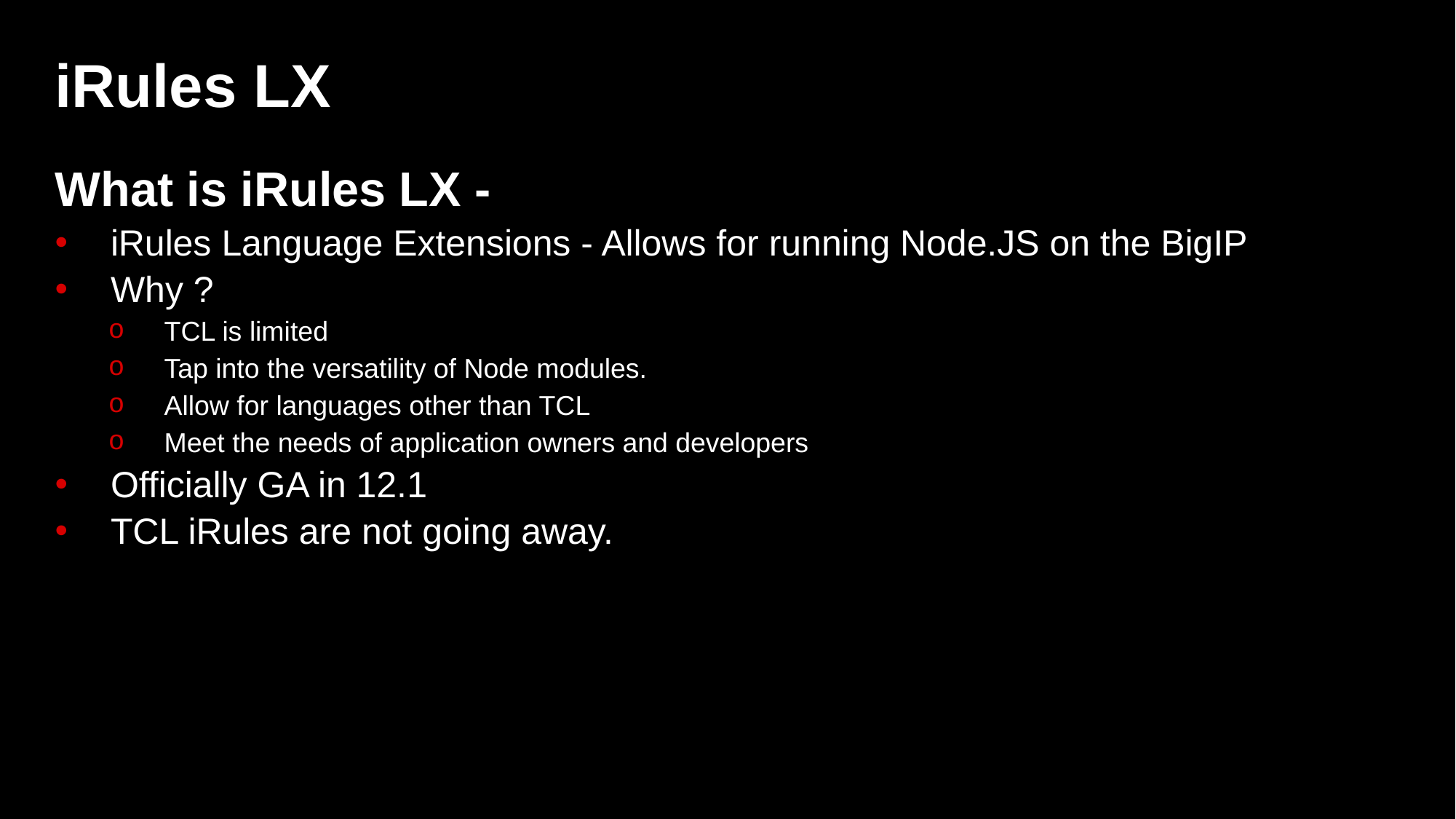

# iRules LX
What is iRules LX -
iRules Language Extensions - Allows for running Node.JS on the BigIP
Why ?
TCL is limited
Tap into the versatility of Node modules.
Allow for languages other than TCL
Meet the needs of application owners and developers
Officially GA in 12.1
TCL iRules are not going away.